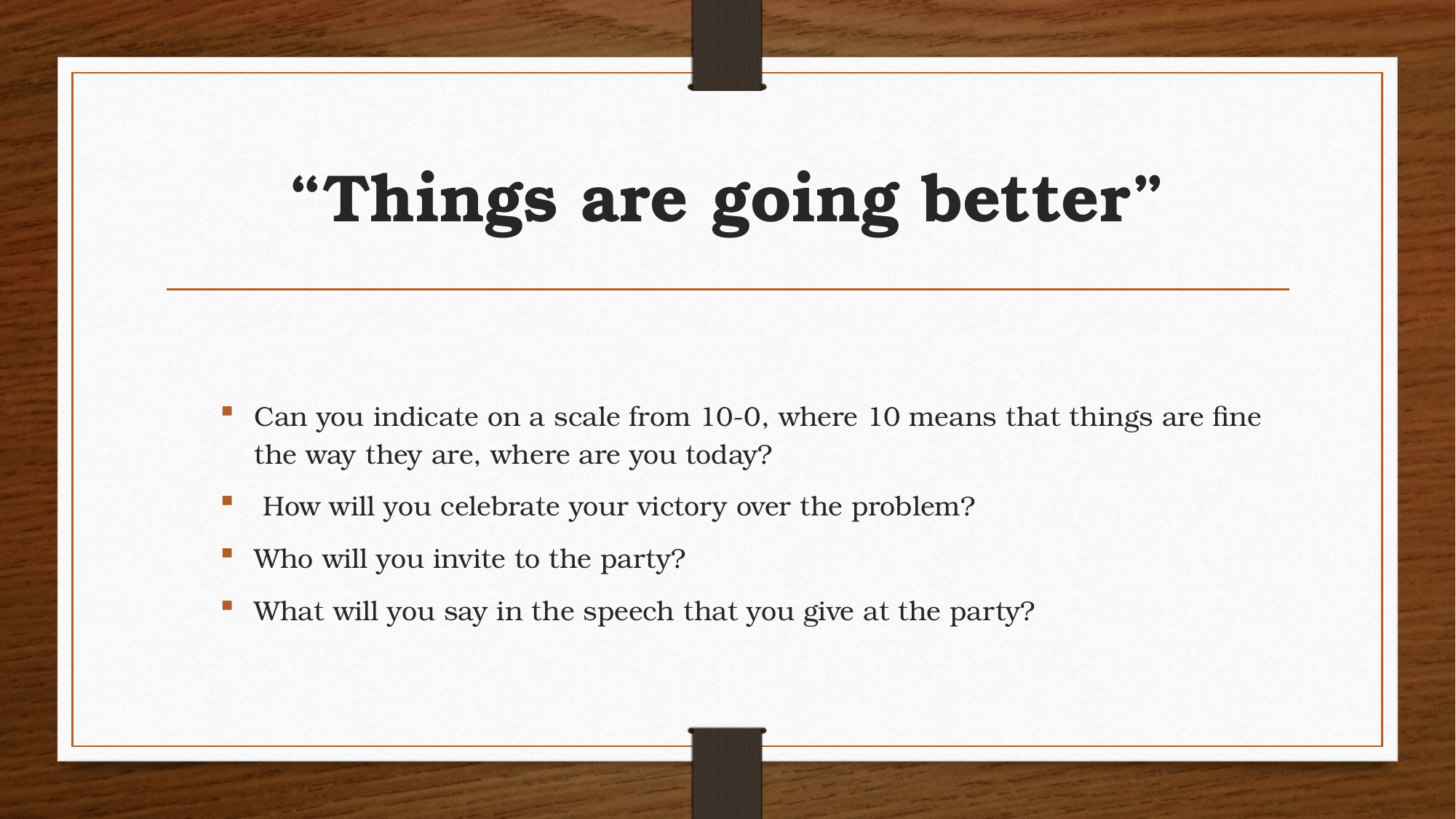

# “Things are going better”
Can you indicate on a scale from 10-0, where 10 means that things are fine the way they are, where are you today?
 How will you celebrate your victory over the problem?
Who will you invite to the party?
What will you say in the speech that you give at the party?